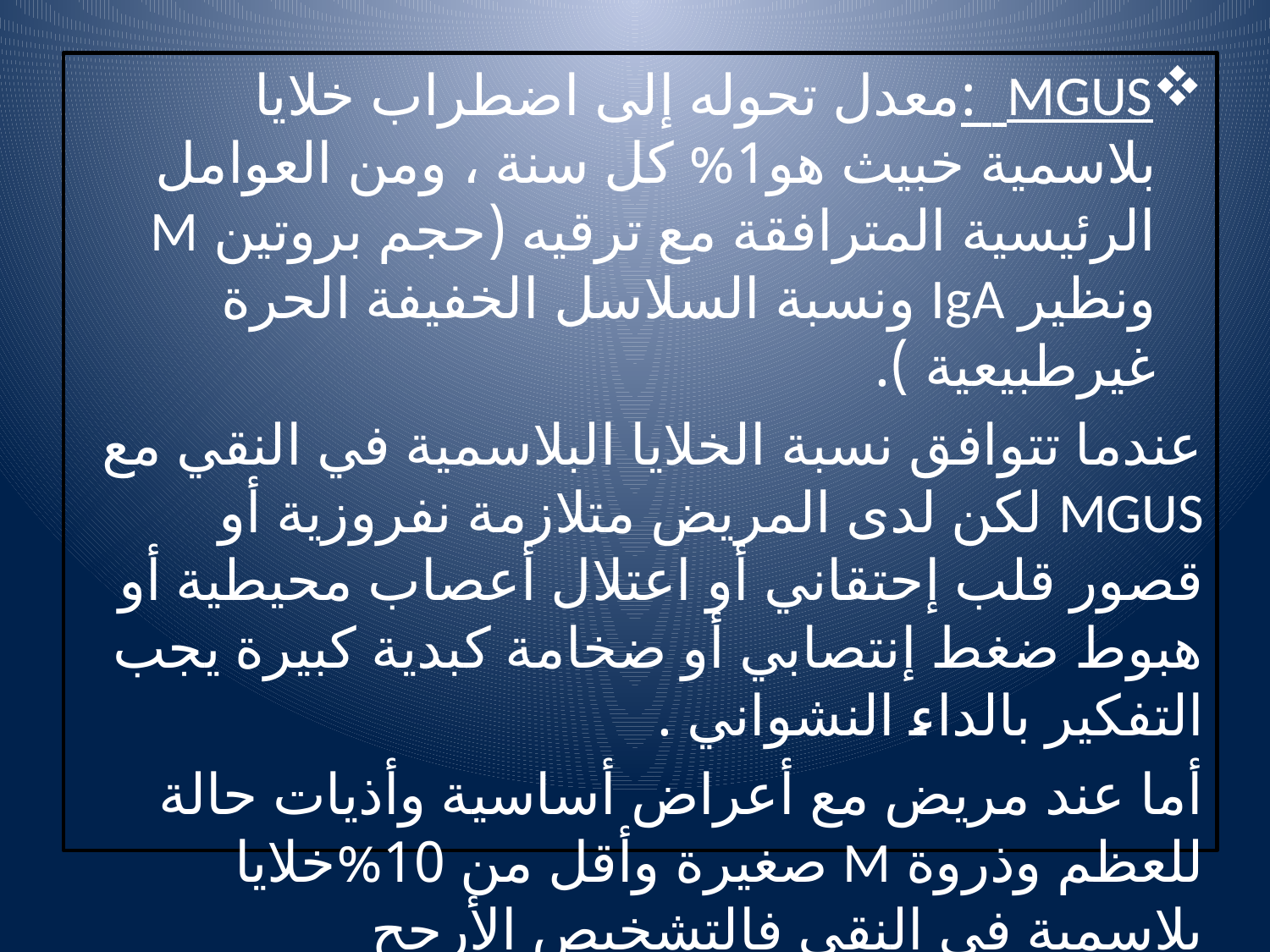

MGUS  :معدل تحوله إلى اضطراب خلايا بلاسمية خبيث هو1% كل سنة ، ومن العوامل الرئيسية المترافقة مع ترقيه (حجم بروتين M ونظير IgA ونسبة السلاسل الخفيفة الحرة غيرطبيعية ).
عندما تتوافق نسبة الخلايا البلاسمية في النقي مع MGUS لكن لدى المريض متلازمة نفروزية أو قصور قلب إحتقاني أو اعتلال أعصاب محيطية أو هبوط ضغط إنتصابي أو ضخامة كبدية كبيرة يجب التفكير بالداء النشواني .
أما عند مريض مع أعراض أساسية وأذيات حالة للعظم وذروة M صغيرة وأقل من 10%خلايا بلاسمية في النقي فالتشخيص الأرجح هوكارسينوما إنتقالية مع MGUS متزامن .